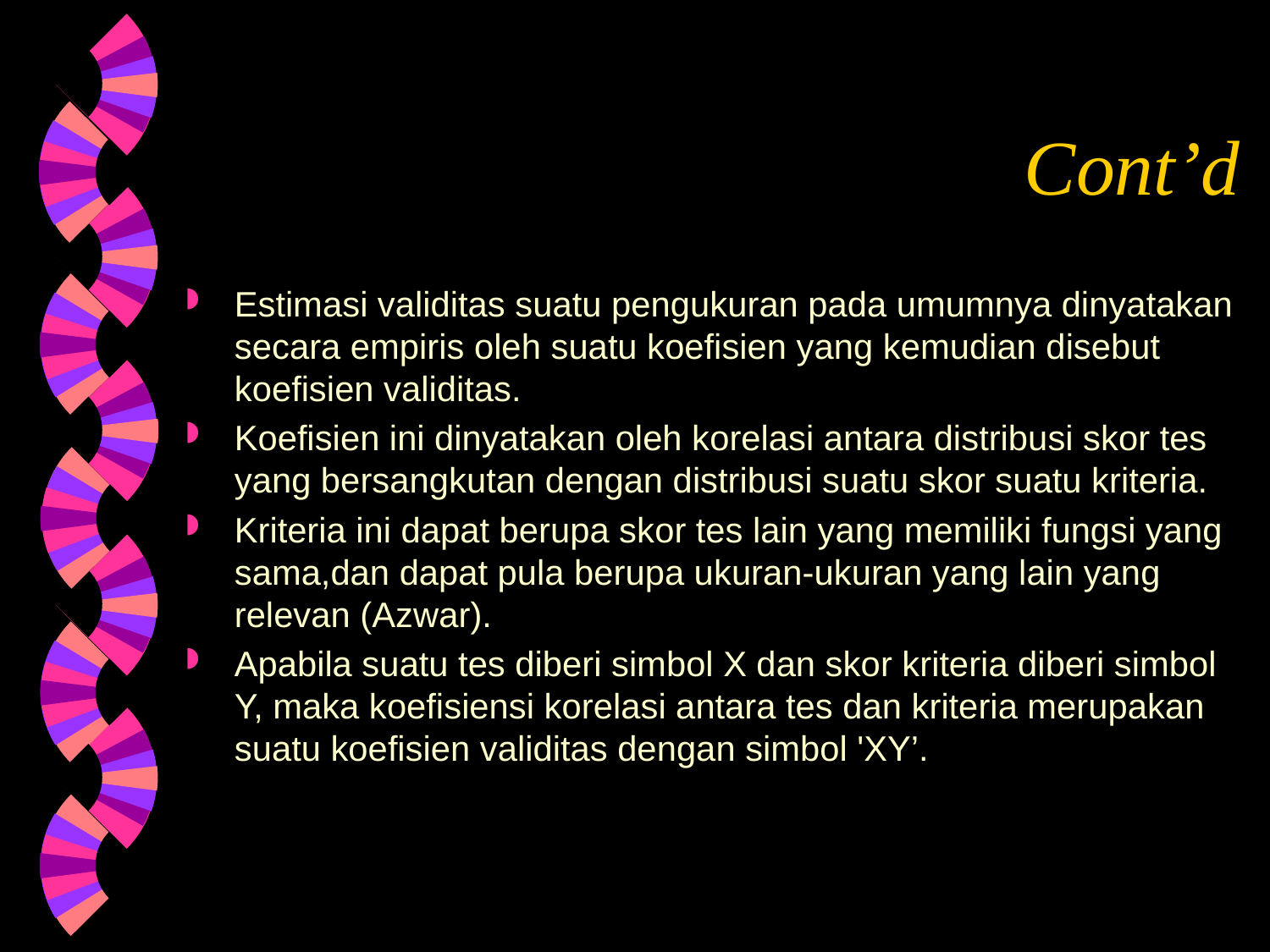

# Cont’d
Estimasi validitas suatu pengukuran pada umumnya dinyatakan secara empiris oleh suatu koefisien yang kemudian disebut koefisien validitas.
Koefisien ini dinyatakan oleh korelasi antara distribusi skor tes yang bersangkutan dengan distribusi suatu skor suatu kriteria.
Kriteria ini dapat berupa skor tes lain yang memiliki fungsi yang sama,dan dapat pula berupa ukuran-ukuran yang lain yang relevan (Azwar).
Apabila suatu tes diberi simbol X dan skor kriteria diberi simbol Y, maka koefisiensi korelasi antara tes dan kriteria merupakan suatu koefisien validitas dengan simbol 'XY’.